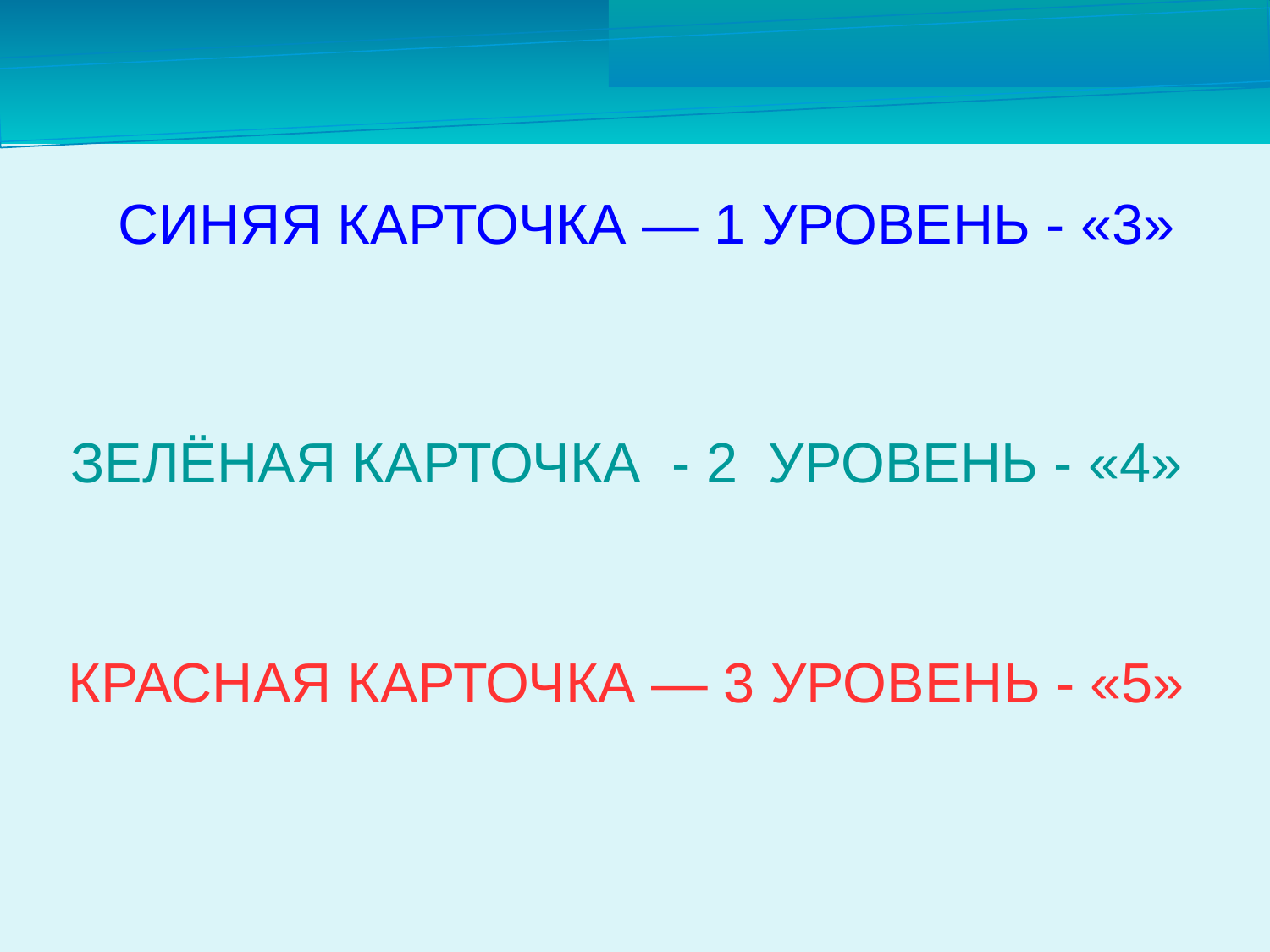

СИНЯЯ КАРТОЧКА — 1 УРОВЕНЬ - «3»

ЗЕЛЁНАЯ КАРТОЧКА  - 2  УРОВЕНЬ - «4»
КРАСНАЯ КАРТОЧКА — 3 УРОВЕНЬ - «5»